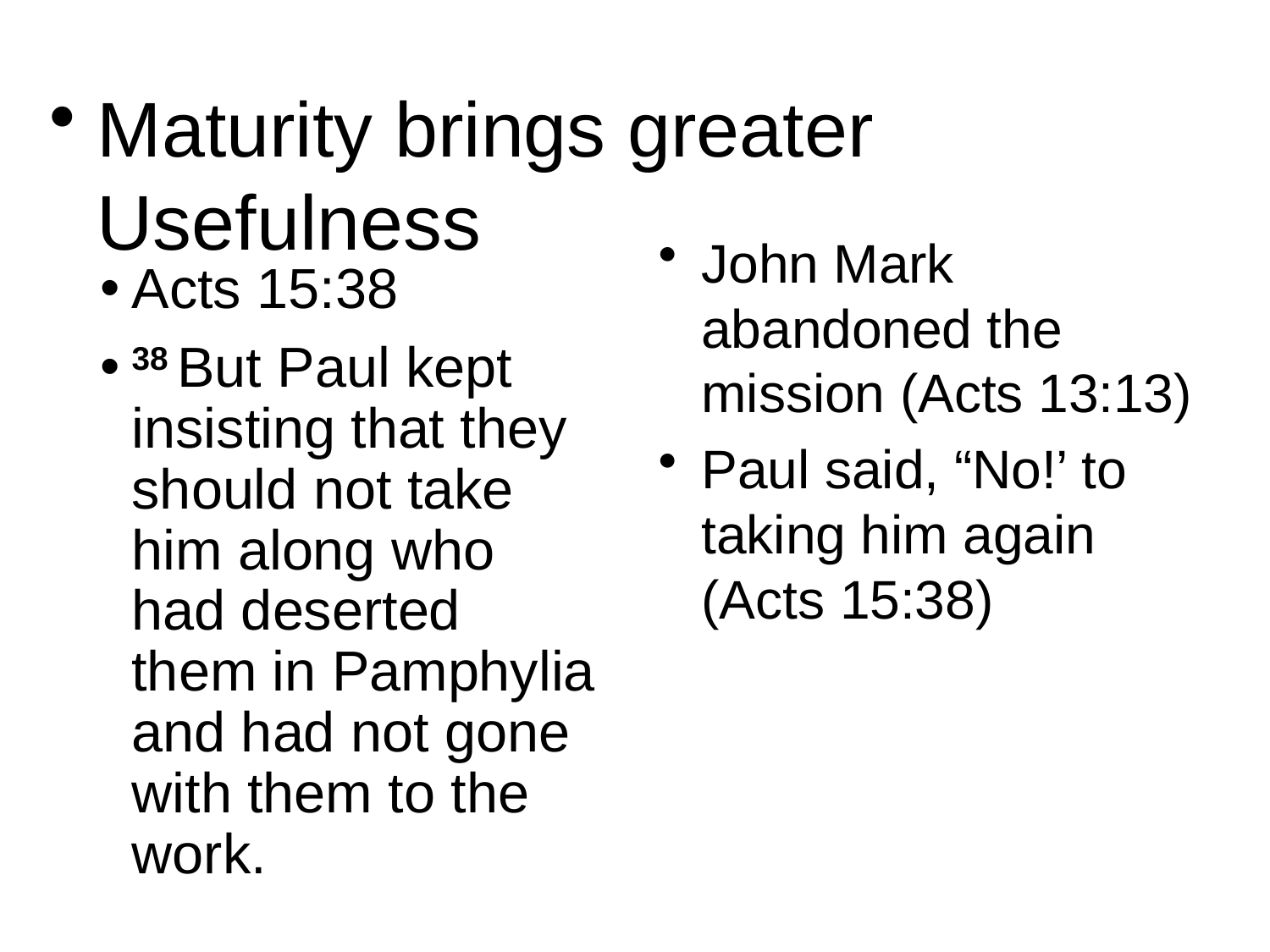

Maturity brings greater Usefulness
John Mark abandoned the mission (Acts 13:13)
Paul said, “No!’ to taking him again (Acts 15:38)
(Col.4:10)
(2Tim.4:11)

Acts 15:38
38 But Paul kept insisting that they should not take him along who had deserted them in Pamphylia and had not gone with them to the work.